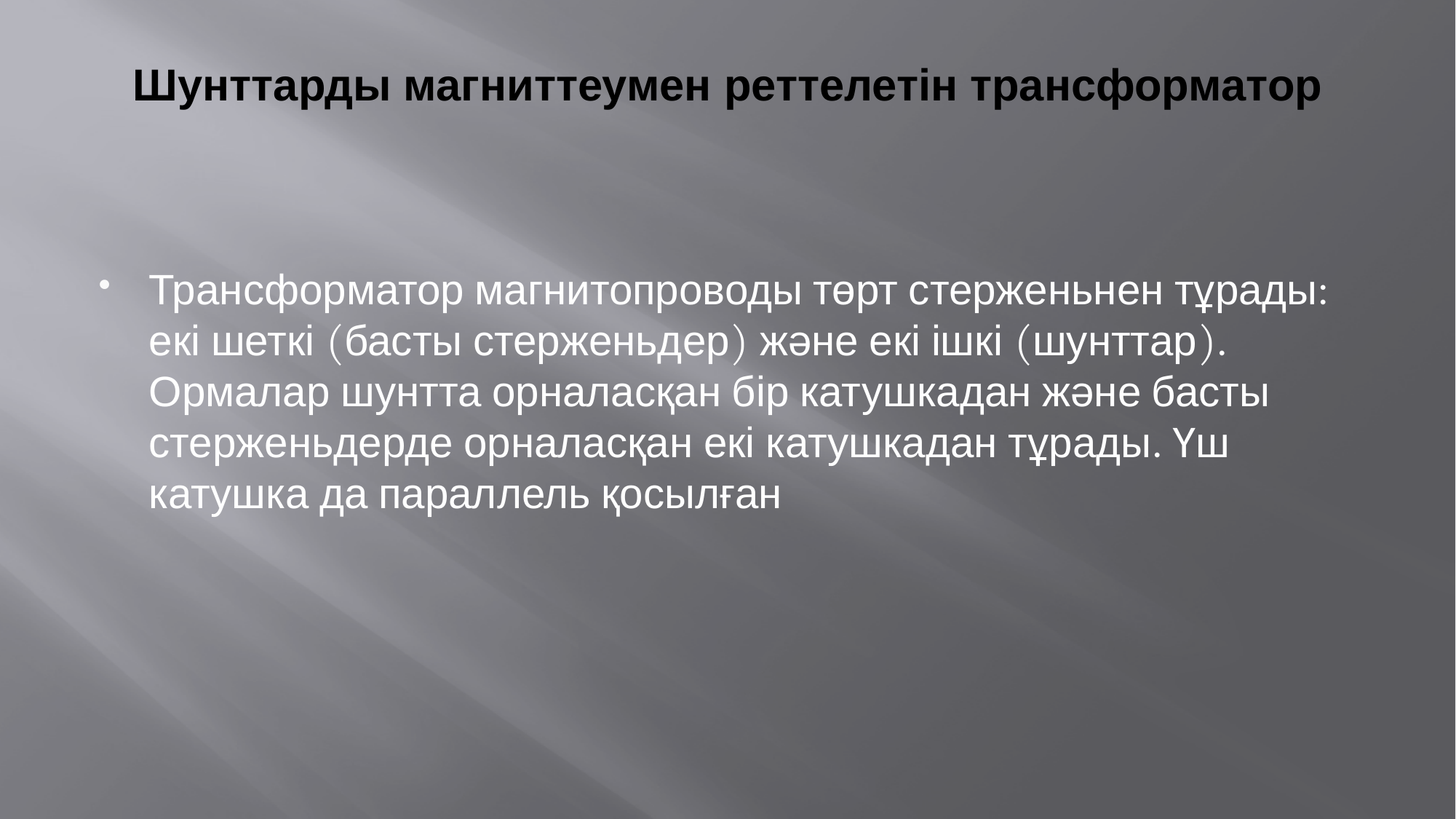

# Шунттарды магниттеумен реттелетін трансформатор
Трансформатор магнитопроводы төрт стерженьнен тұрады: екі шеткі (басты стерженьдер) және екі ішкі (шунттар). Ормалар шунтта орналасқан бір катушкадан және басты стерженьдерде орналасқан екі катушкадан тұрады. Үш катушка да параллель қосылған